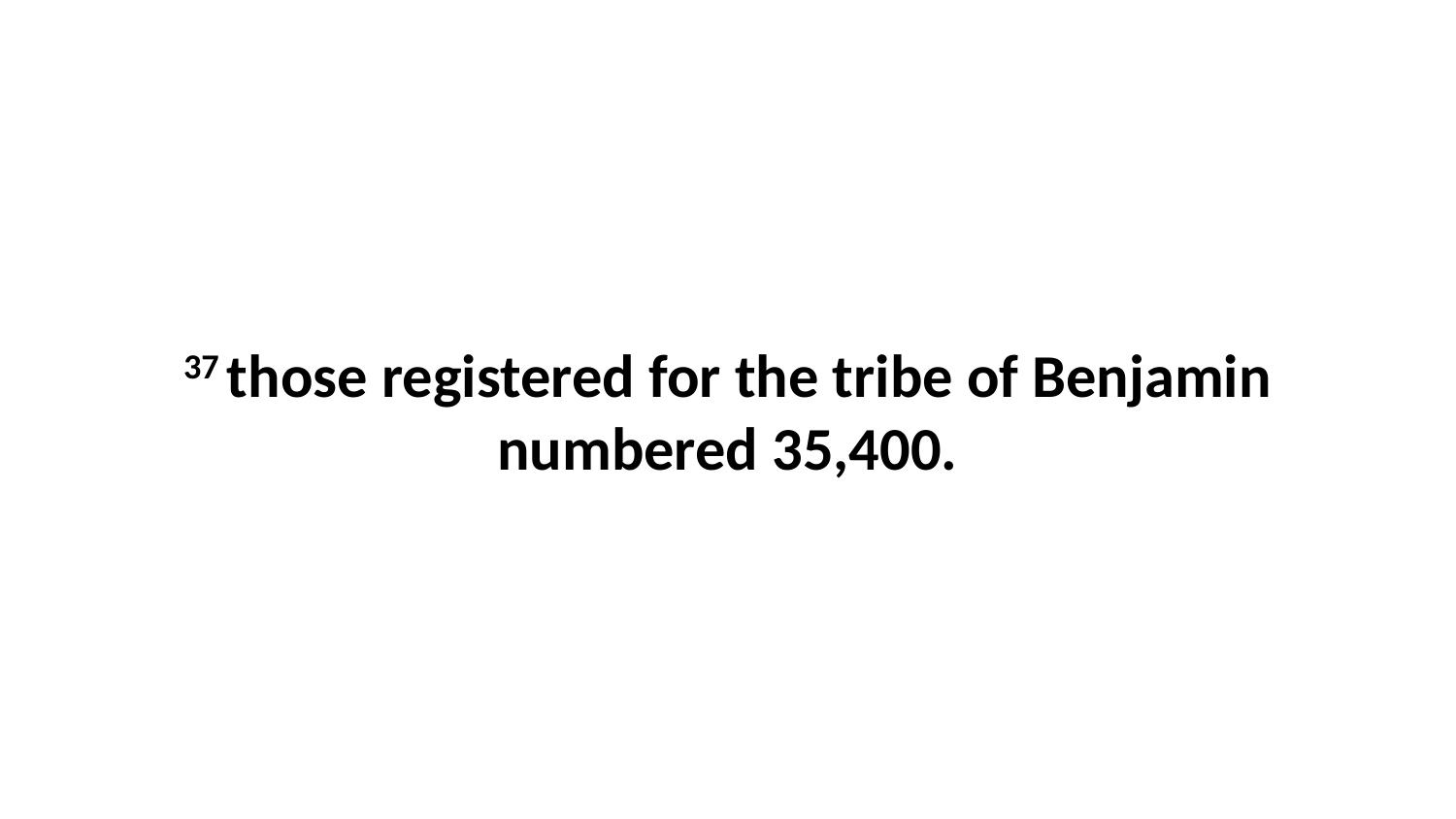

37 those registered for the tribe of Benjamin numbered 35,400.